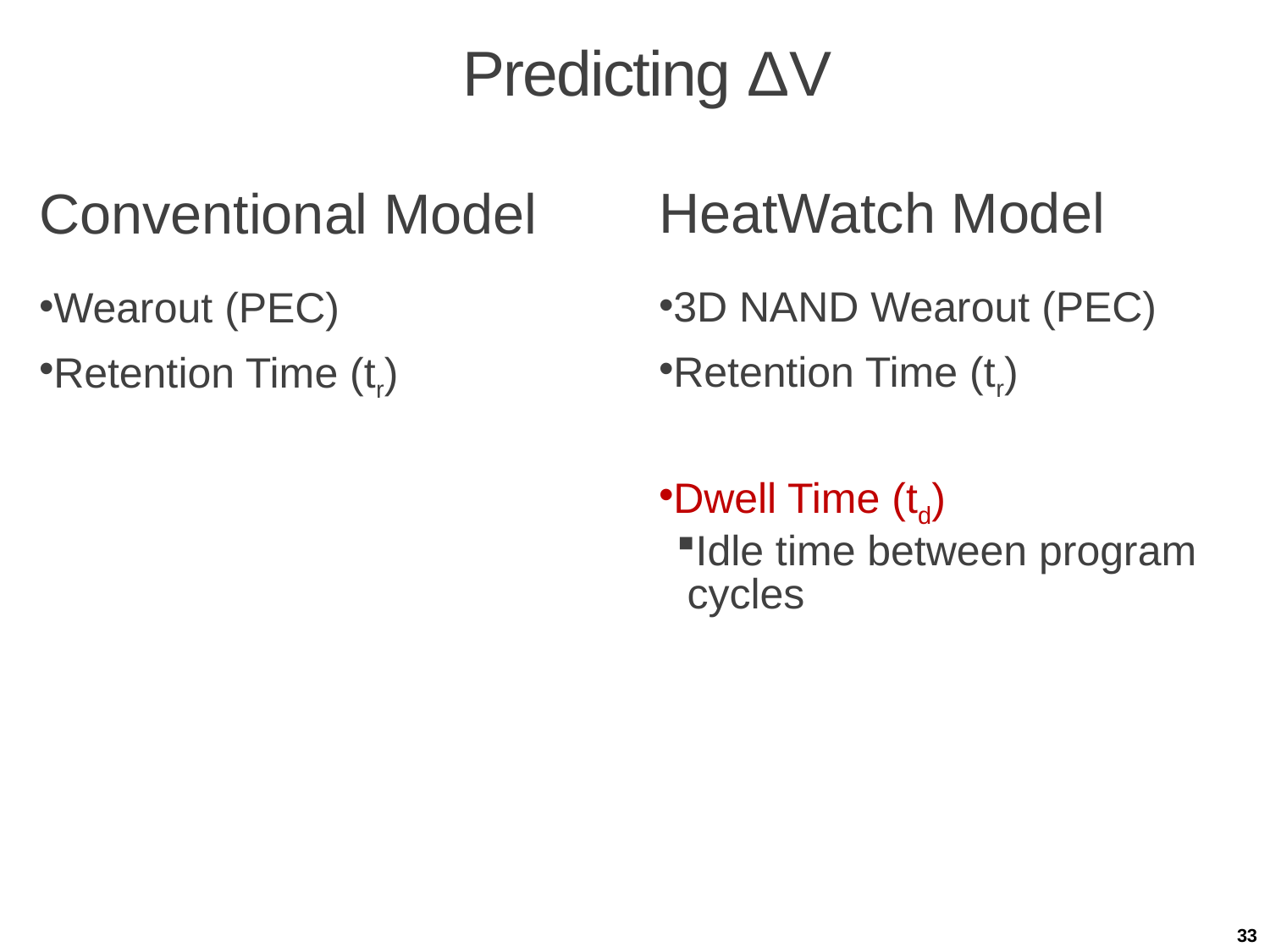

# Predicting ΔV
HeatWatch Model
Conventional Model
3D NAND Wearout (PEC)
Retention Time (tr)

Dwell Time (td)
Idle time between program cycles
Wearout (PEC)
Retention Time (tr)
33